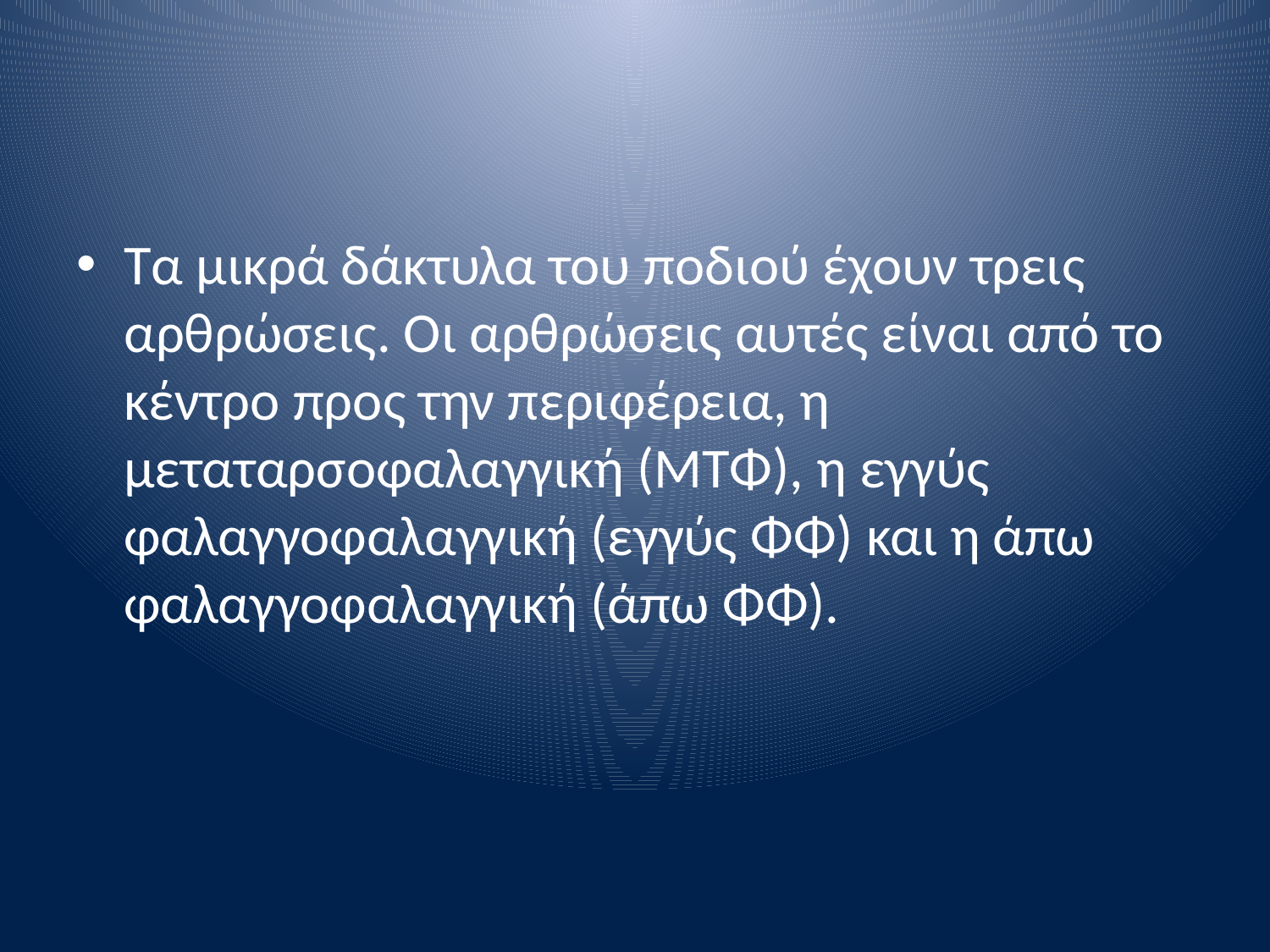

#
Τα μικρά δάκτυλα του ποδιού έχουν τρεις αρθρώσεις. Οι αρθρώσεις αυτές είναι από το κέντρο προς την περιφέρεια, η μεταταρσοφαλαγγική (ΜΤΦ), η εγγύς φαλαγγοφαλαγγική (εγγύς ΦΦ) και η άπω φαλαγγοφαλαγγική (άπω ΦΦ).